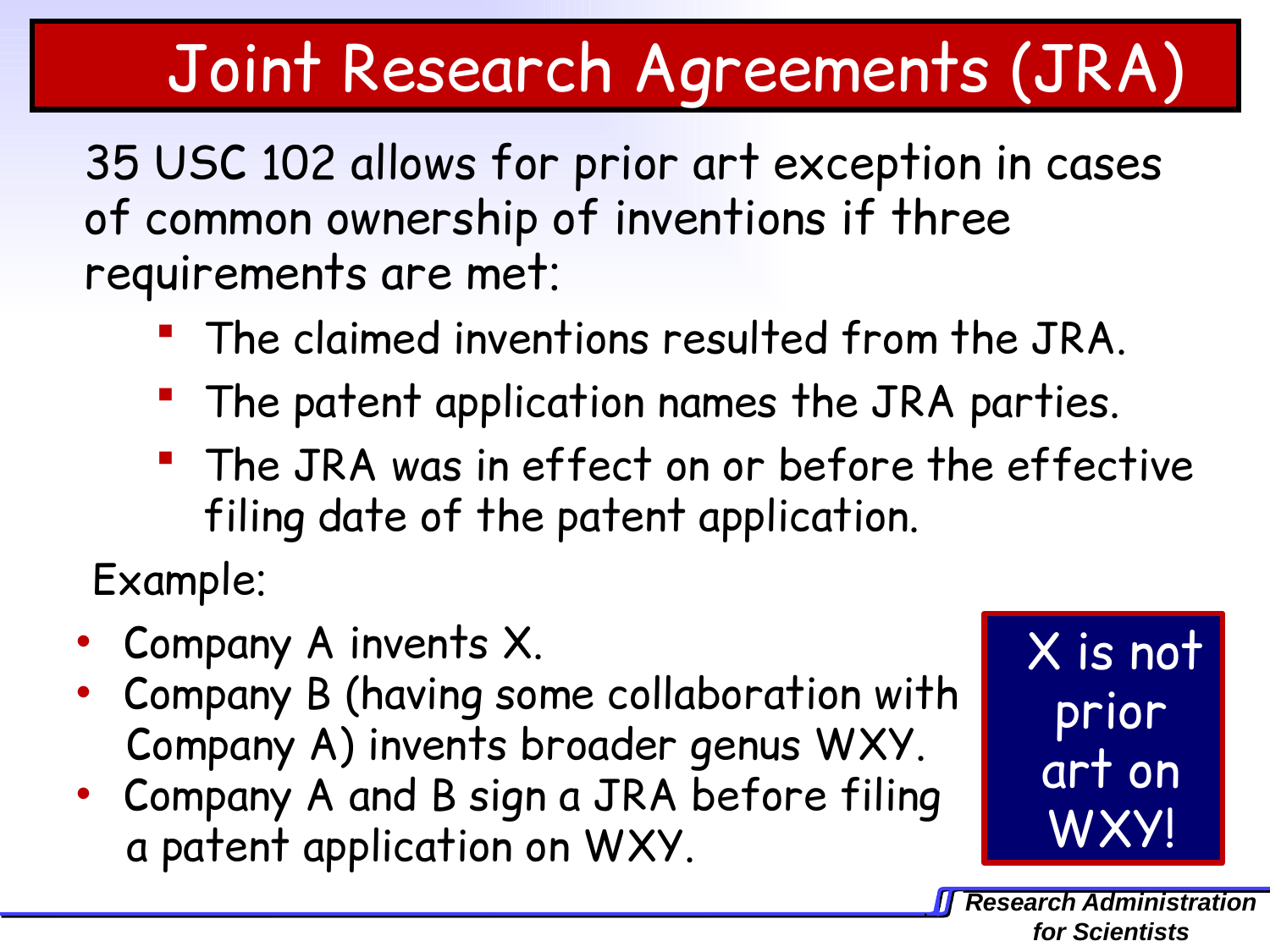

Joint Research Agreements (JRA)
35 USC 102 allows for prior art exception in cases of common ownership of inventions if three requirements are met:
The claimed inventions resulted from the JRA.
The patent application names the JRA parties.
The JRA was in effect on or before the effective filing date of the patent application.
Example:
Company A invents X.
Company B (having some collaboration with
    Company A) invents broader genus WXY.
Company A and B sign a JRA before filing
    a patent application on WXY.
X is not prior art on WXY!